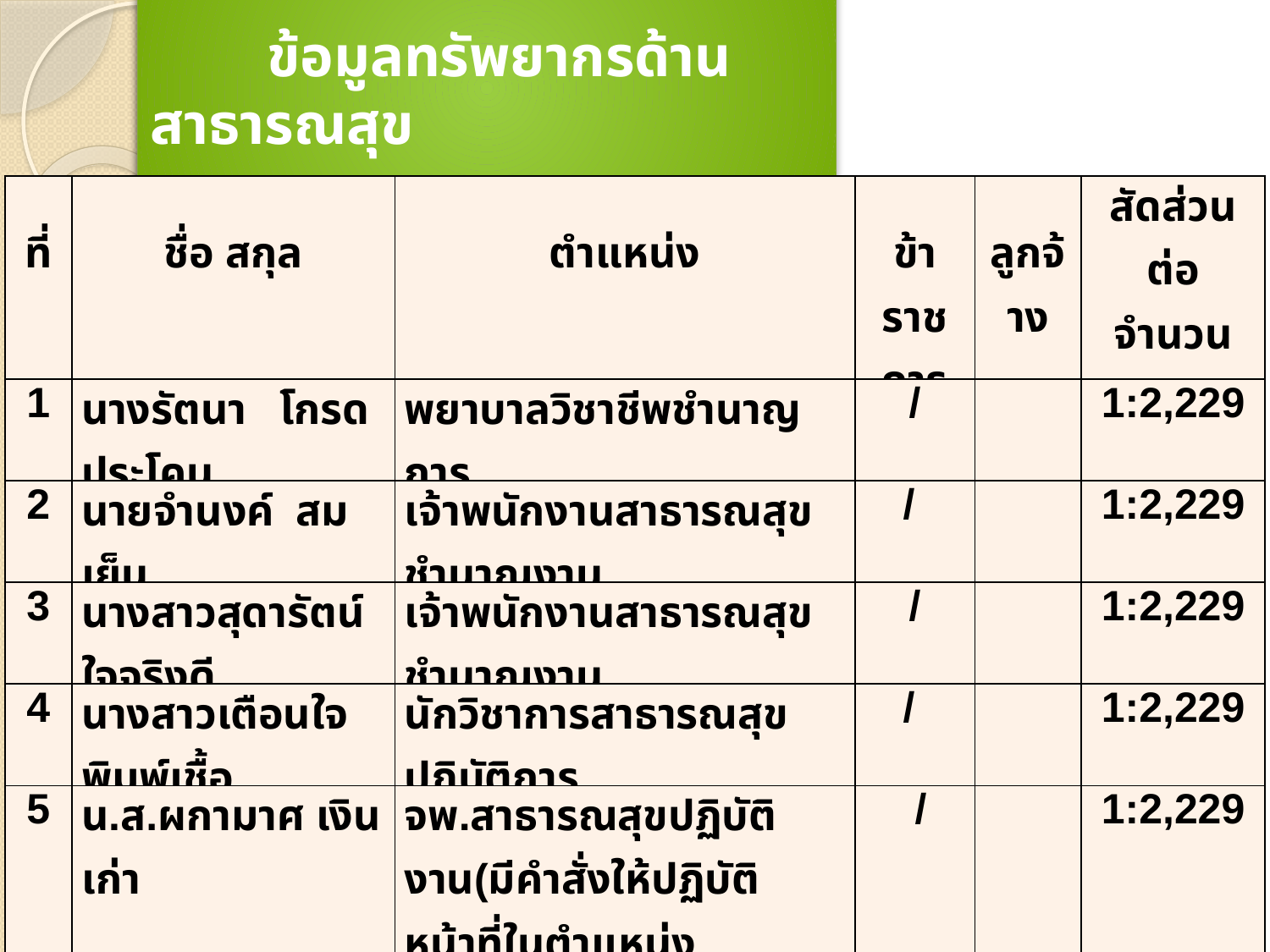

ข้อมูลทรัพยากรด้านสาธารณสุข

| ที่ | ชื่อ สกุล | ตำแหน่ง | ข้าราช การ | ลูกจ้าง | สัดส่วนต่อจำนวนประชากร |
| --- | --- | --- | --- | --- | --- |
| 1 | นางรัตนา โกรดประโคน | พยาบาลวิชาชีพชำนาญการ | / |  | 1:2,229 |
| 2 | นายจำนงค์ สมเย็น | เจ้าพนักงานสาธารณสุขชำนาญงาน | / |  | 1:2,229 |
| 3 | นางสาวสุดารัตน์ ใจจริงดี | เจ้าพนักงานสาธารณสุขชำนาญงาน | / |  | 1:2,229 |
| 4 | นางสาวเตือนใจ พิมพ์เชื้อ | นักวิชาการสาธารณสุขปฏิบัติการ | / |  | 1:2,229 |
| 5 | น.ส.ผกามาศ เงินเก่า | จพ.สาธารณสุขปฏิบัติงาน(มีคำสั่งให้ปฏิบัติหน้าที่ในตำแหน่ง พยาบาลวิชาชีพ | / |  | 1:2,229 |
| 6 | นายธนาเทพ จันทร์ครบ | พยาบาลวิชาชีพ |  | / | 1:2,229 |
| 7 | นายสิทธิชัย ได้ทุกทาง | พนักงานพิมพ์ |  | / |  |
| 8 | นางเสือด รัมย์ประโคน | พนักงานทำความสะอาด |  | / |  |